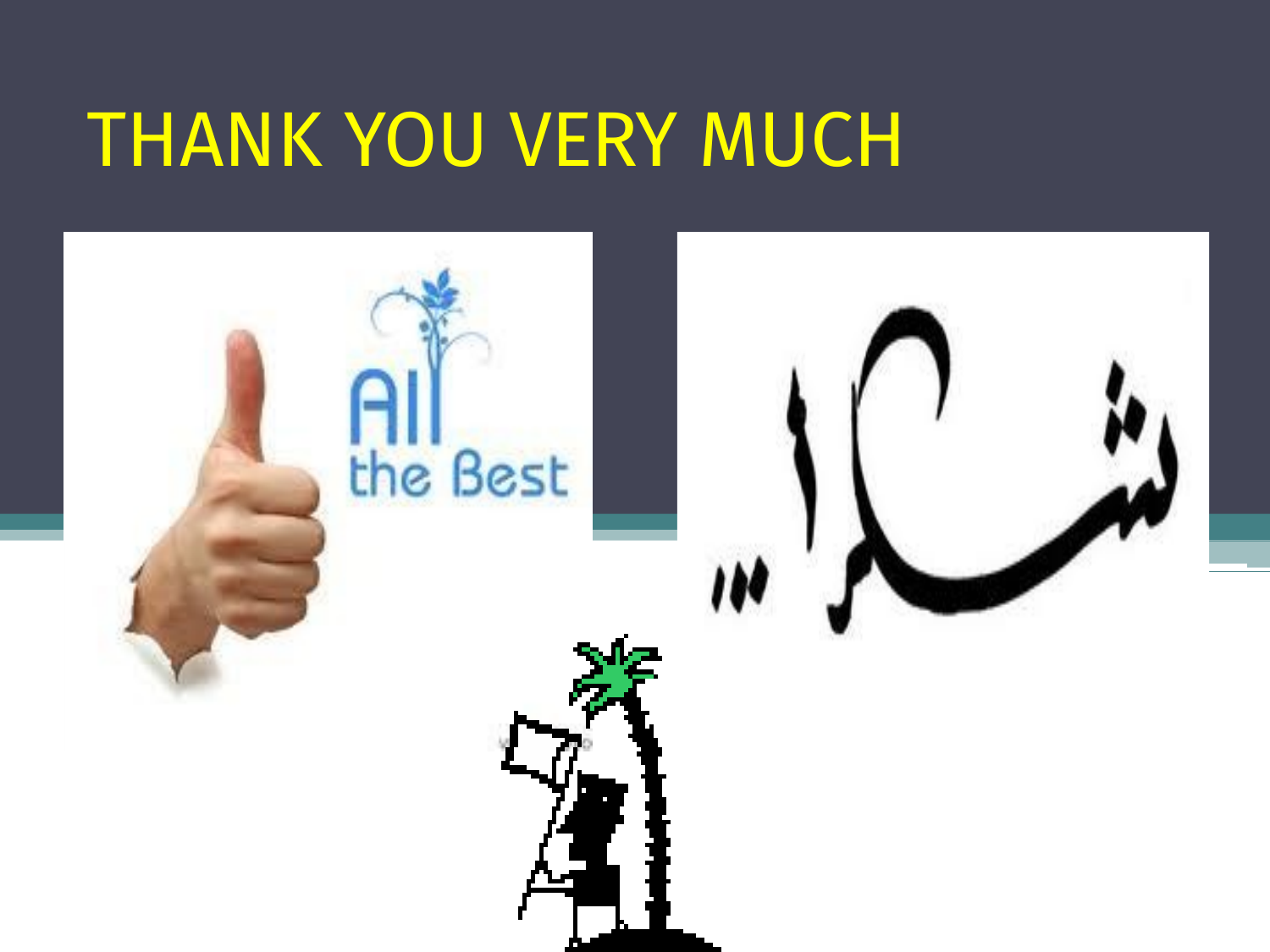

# THANK YOU VERY MUCH

&	&